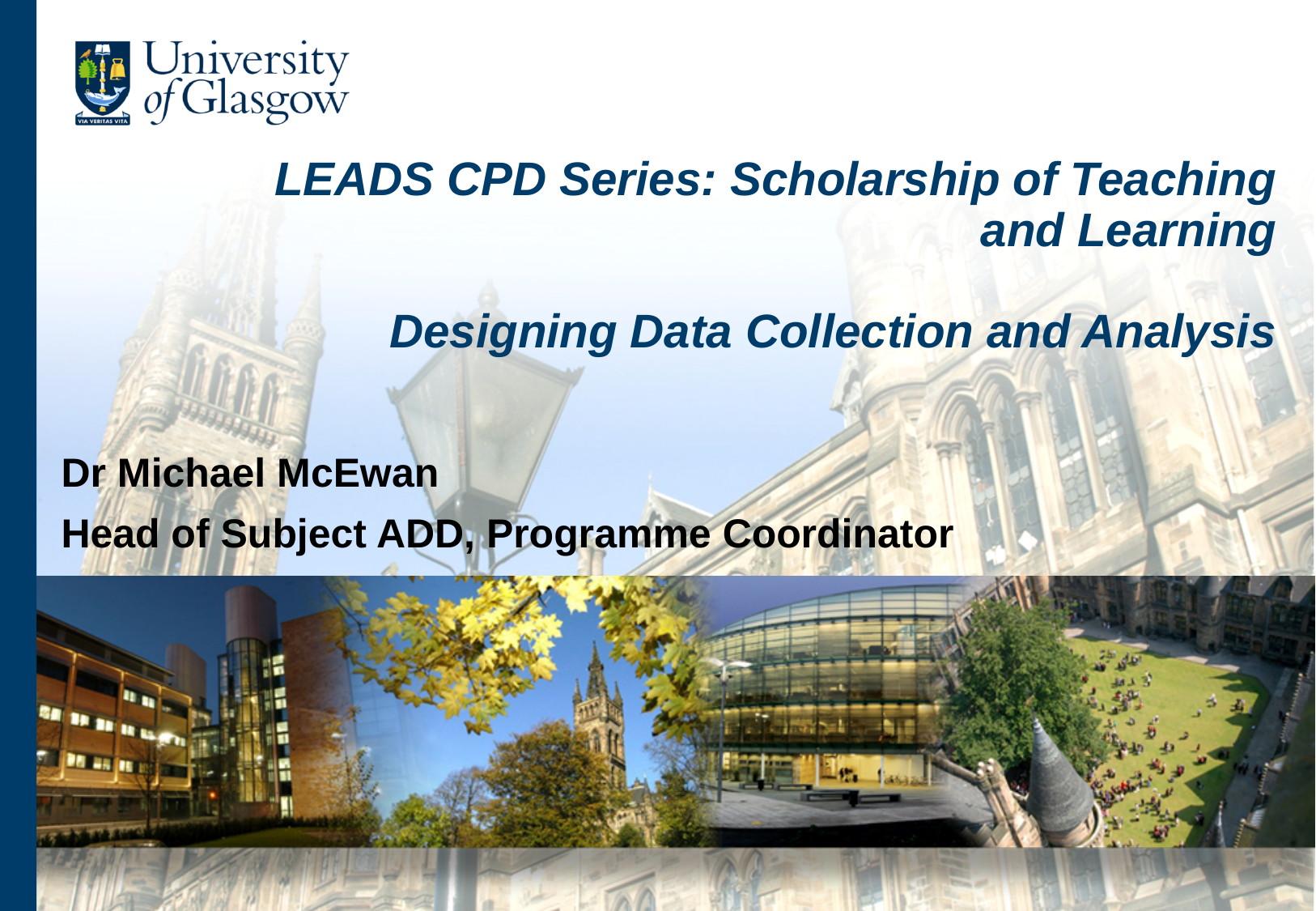

LEADS CPD Series: Scholarship of Teaching and Learning

Designing Data Collection and Analysis

Dr Michael McEwan
Head of Subject ADD, Programme Coordinator